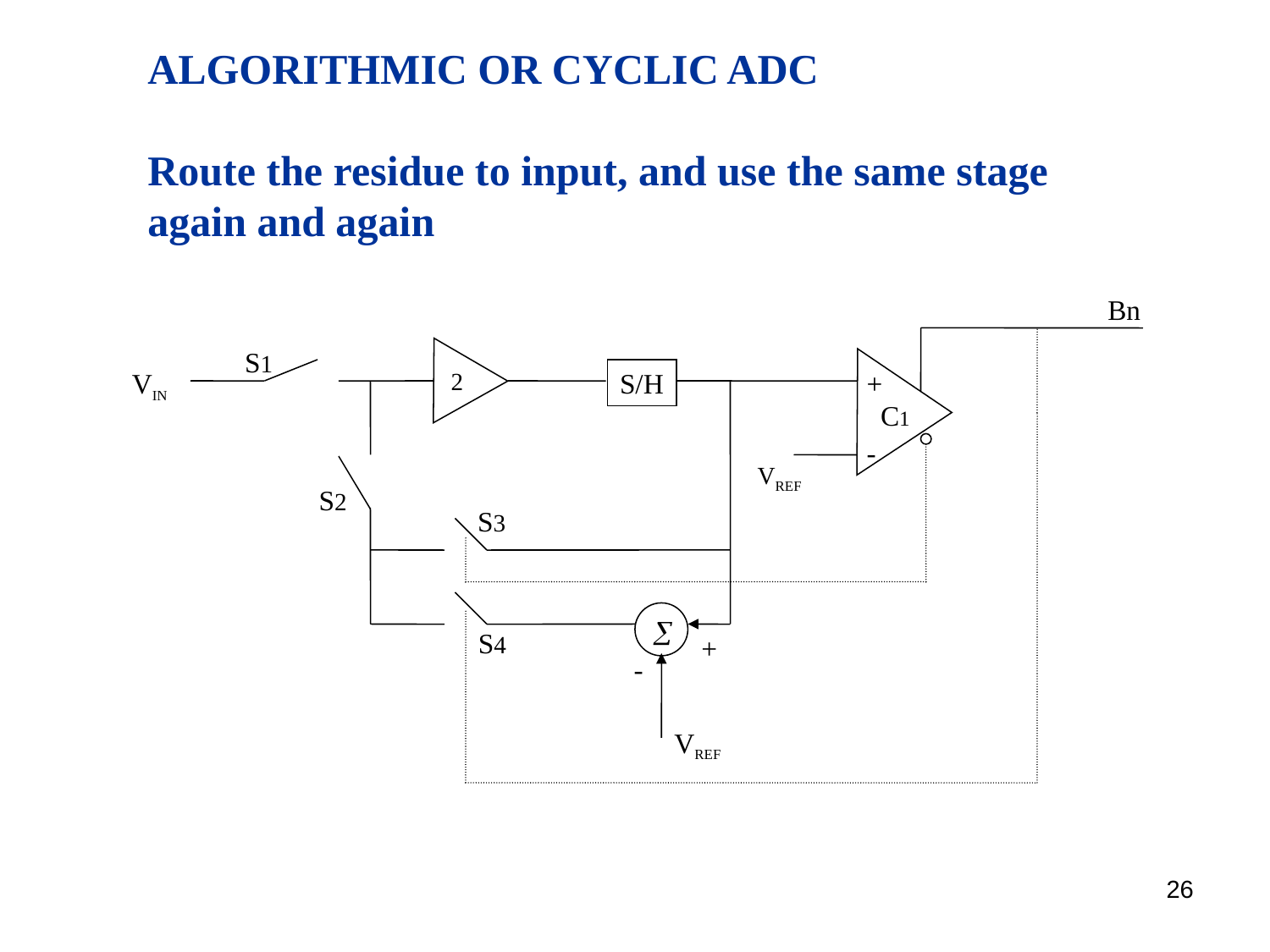

ALGORITHMIC OR CYCLIC ADC

Route the residue to input, and use the same stage again and again
Bn

S1

VIN

2
S/H
+

C1

-

VREF

S2
S3

∑

S4

+
-

VREF

26